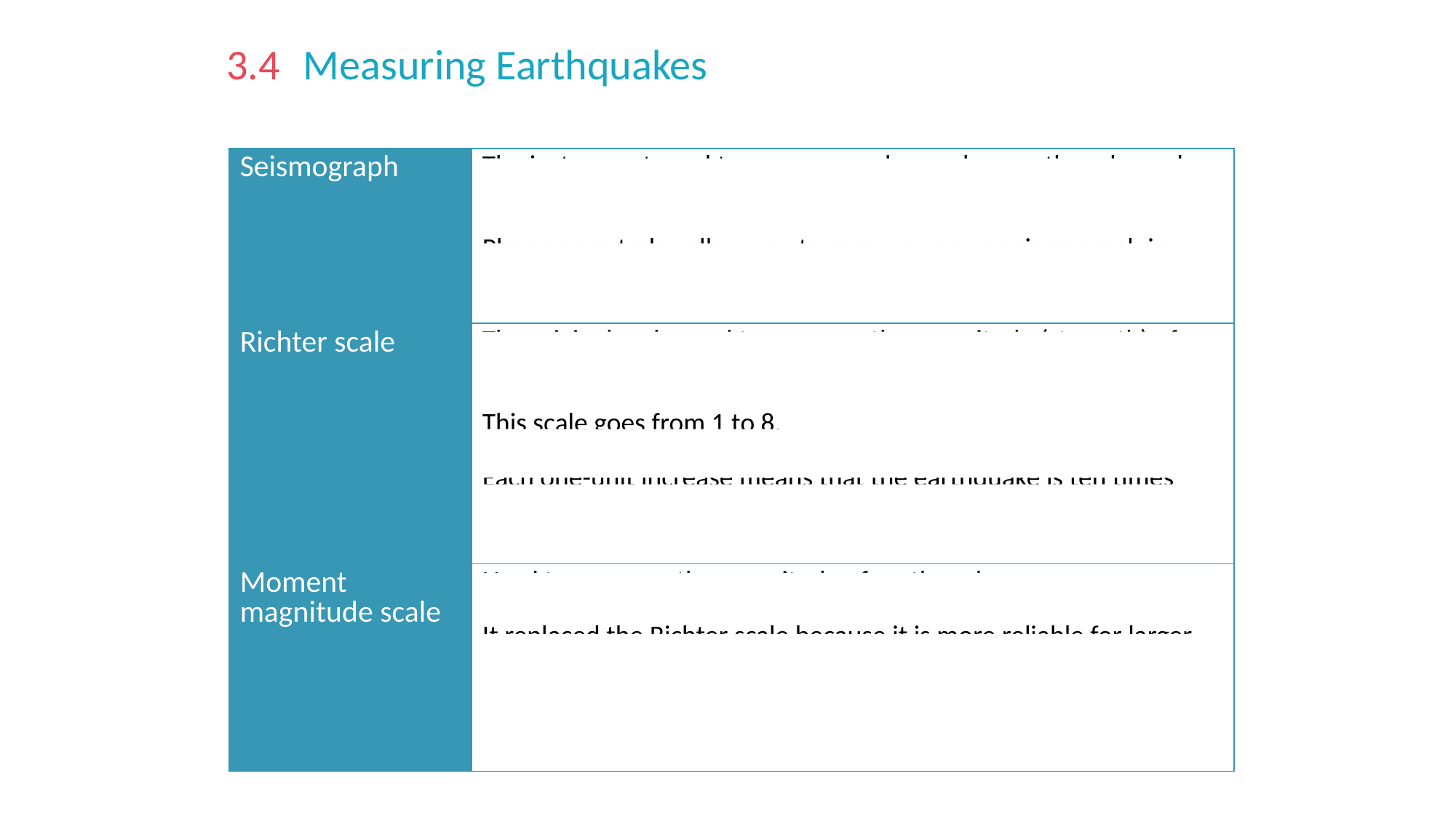

3.4
Measuring Earthquakes
| Seismograph | The instrument used to measure and record an earthquake and how long it lasted. Phone apps today allow you to carry your own seismograph in your pocket! |
| --- | --- |
| Richter scale | The original scale used to measure the magnitude (strength) of an earthquake. This scale goes from 1 to 8. Each one-unit increase means that the earthquake is ten times more powerful than it was at the previous unit. |
| Moment magnitude scale | Used to measure the magnitude of earthquakes. It replaced the Richter scale because it is more reliable for larger earthquakes. The scale goes from 1 to 10. |